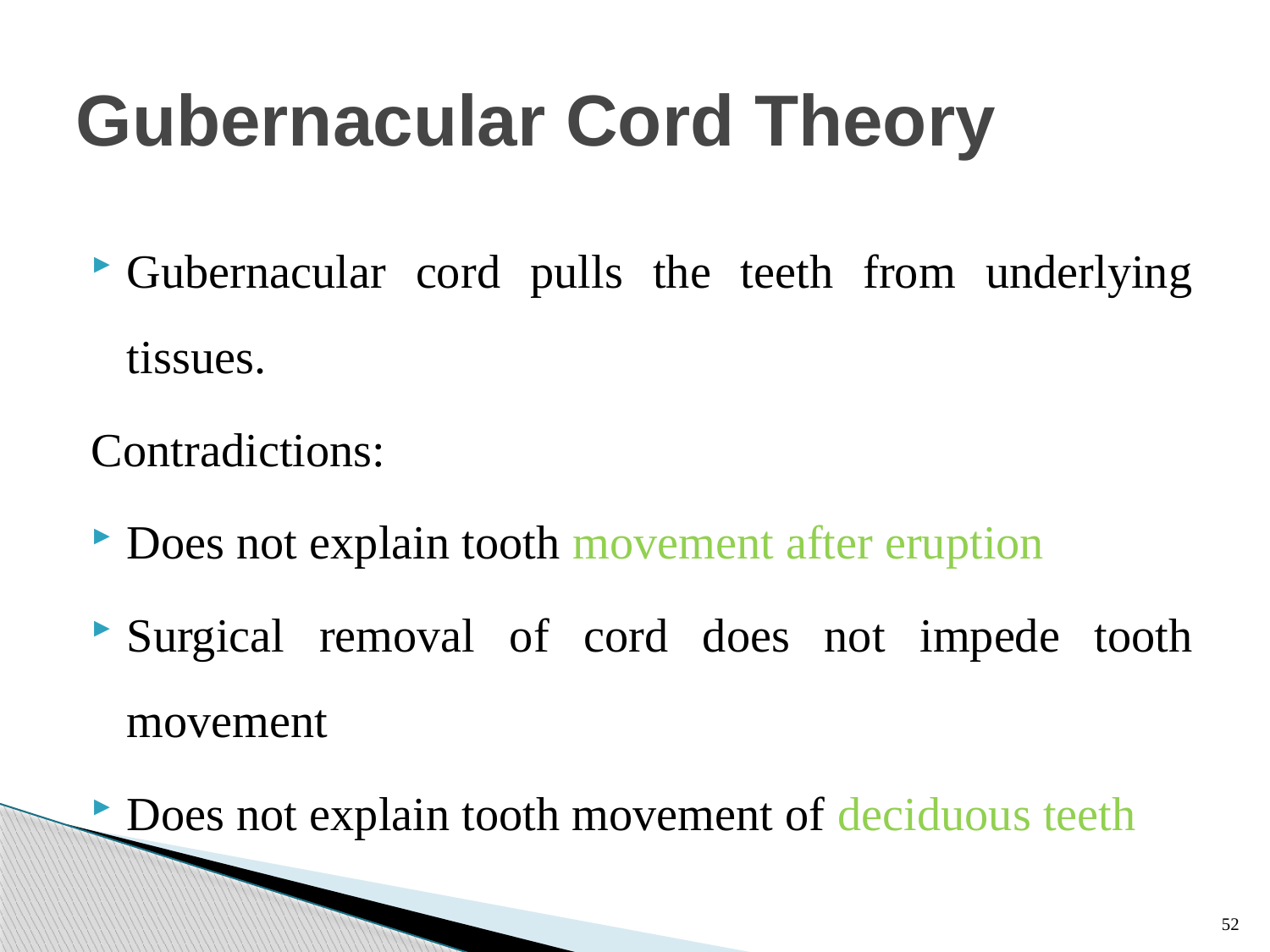

# Gubernacular Cord Theory
Gubernacular cord pulls the teeth from underlying tissues.
Contradictions:
Does not explain tooth movement after eruption
Surgical removal of cord does not impede tooth movement
Does not explain tooth movement of deciduous teeth

52